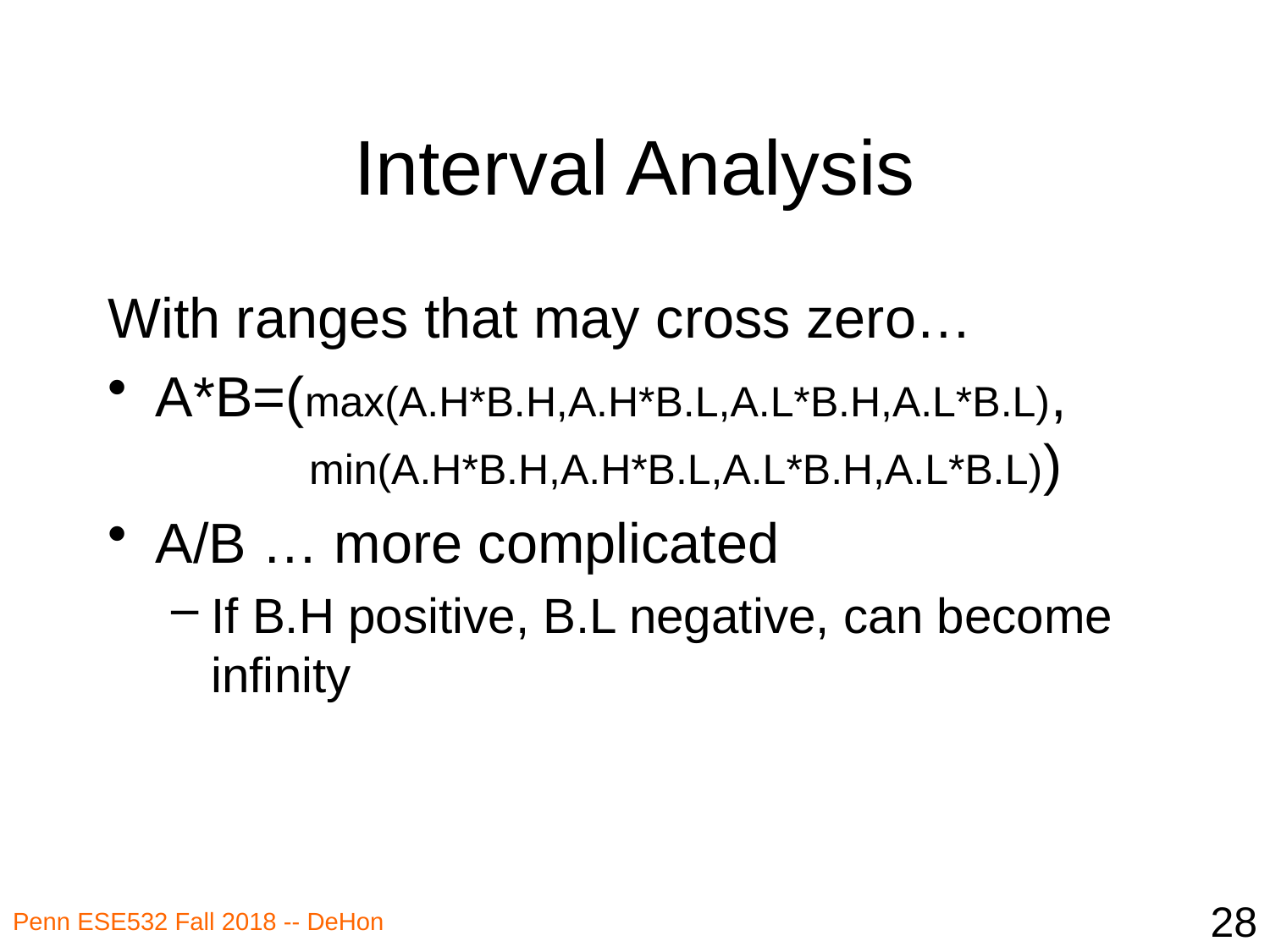

# Interval Analysis
With ranges that may cross zero…
A*B=(max(A.H*B.H,A.H*B.L,A.L*B.H,A.L*B.L),
             min(A.H*B.H,A.H*B.L,A.L*B.H,A.L*B.L))
A/B … more complicated
If B.H positive, B.L negative, can become infinity
28
Penn ESE532 Fall 2018 -- DeHon